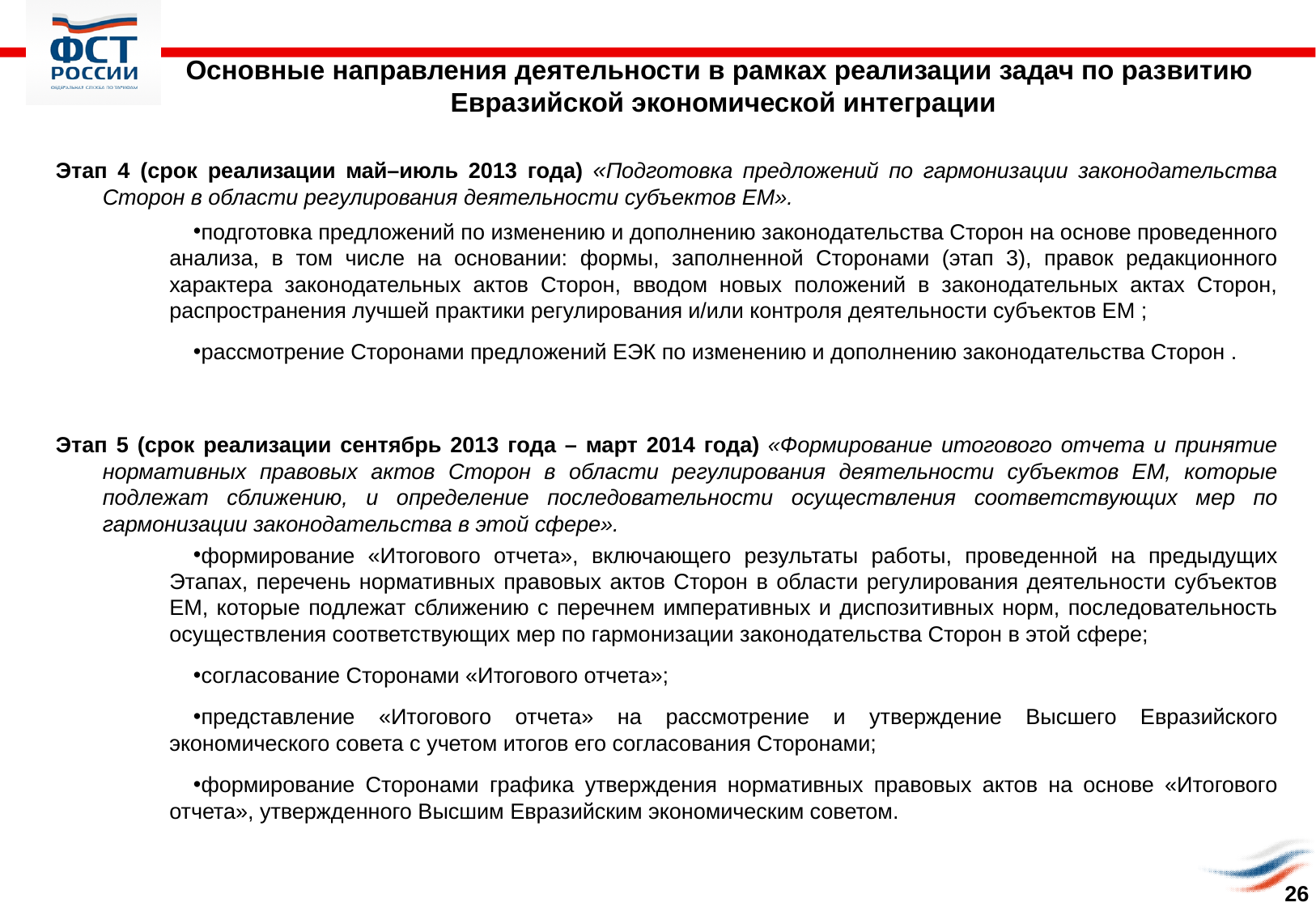

Основные направления деятельности в рамках реализации задач по развитию
Евразийской экономической интеграции
Этап 4 (срок реализации май–июль 2013 года) «Подготовка предложений по гармонизации законодательства Сторон в области регулирования деятельности субъектов ЕМ».
подготовка предложений по изменению и дополнению законодательства Сторон на основе проведенного анализа, в том числе на основании: формы, заполненной Сторонами (этап 3), правок редакционного характера законодательных актов Сторон, вводом новых положений в законодательных актах Сторон, распространения лучшей практики регулирования и/или контроля деятельности субъектов ЕМ ;
рассмотрение Сторонами предложений ЕЭК по изменению и дополнению законодательства Сторон .

Этап 5 (срок реализации сентябрь 2013 года – март 2014 года) «Формирование итогового отчета и принятие нормативных правовых актов Сторон в области регулирования деятельности субъектов ЕМ, которые подлежат сближению, и определение последовательности осуществления соответствующих мер по гармонизации законодательства в этой сфере».
формирование «Итогового отчета», включающего результаты работы, проведенной на предыдущих Этапах, перечень нормативных правовых актов Сторон в области регулирования деятельности субъектов ЕМ, которые подлежат сближению с перечнем императивных и диспозитивных норм, последовательность осуществления соответствующих мер по гармонизации законодательства Сторон в этой сфере;
согласование Сторонами «Итогового отчета»;
представление «Итогового отчета» на рассмотрение и утверждение Высшего Евразийского экономического совета с учетом итогов его согласования Сторонами;
формирование Сторонами графика утверждения нормативных правовых актов на основе «Итогового отчета», утвержденного Высшим Евразийским экономическим советом.
26